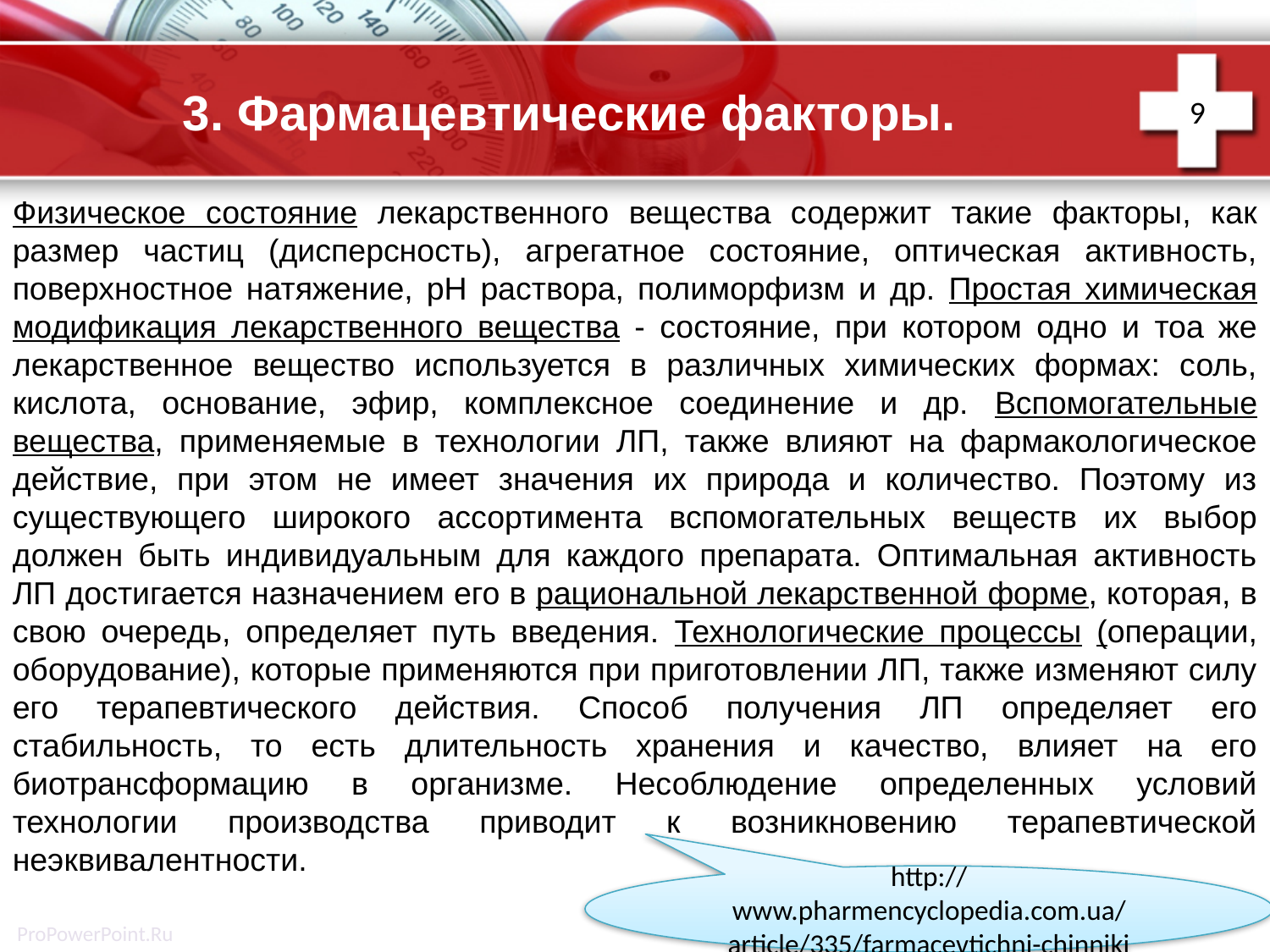

9
# 3. Фармацевтические факторы.
Физическое состояние лекарственного вещества содержит такие факторы, как размер частиц (дисперсность), агрегатное состояние, оптическая активность, поверхностное натяжение, рН раствора, полиморфизм и др. Простая химическая модификация лекарственного вещества - состояние, при котором одно и тоа же лекарственное вещество используется в различных химических формах: соль, кислота, основание, эфир, комплексное соединение и др. Вспомогательные вещества, применяемые в технологии ЛП, также влияют на фармакологическое действие, при этом не имеет значения их природа и количество. Поэтому из существующего широкого ассортимента вспомогательных веществ их выбор должен быть индивидуальным для каждого препарата. Оптимальная активность ЛП достигается назначением его в рациональной лекарственной форме, которая, в свою очередь, определяет путь введения. Технологические процессы (операции, оборудование), которые применяются при приготовлении ЛП, также изменяют силу его терапевтического действия. Способ получения ЛП определяет его стабильность, то есть длительность хранения и качество, влияет на его биотрансформацию в организме. Несоблюдение определенных условий технологии производства приводит к возникновению терапевтической неэквивалентности.
http://www.pharmencyclopedia.com.ua/article/335/farmacevtichni-chinniki